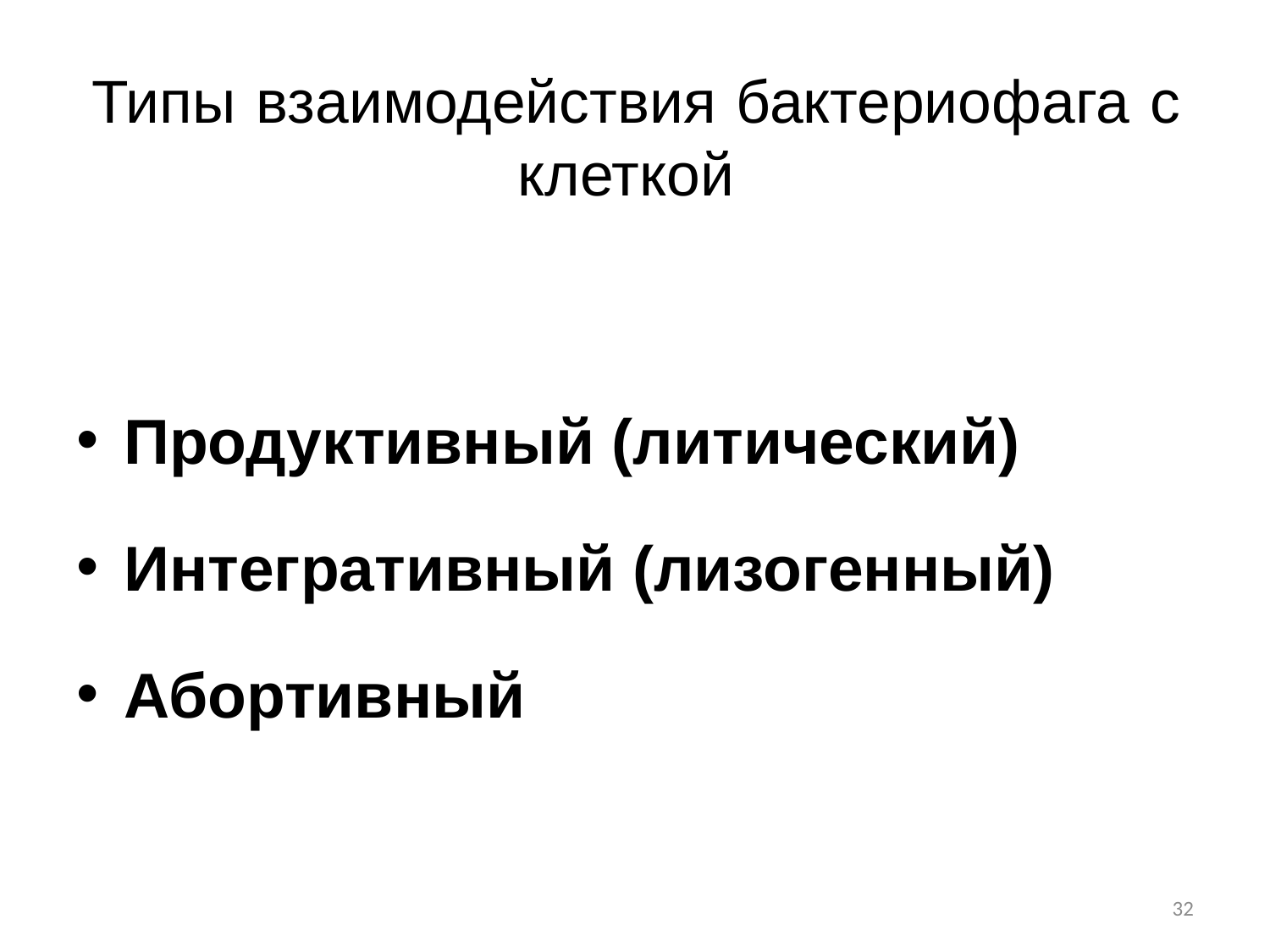

# Типы взаимодействия бактериофага с клеткой
Продуктивный (литический)
Интегративный (лизогенный)
Абортивный
32